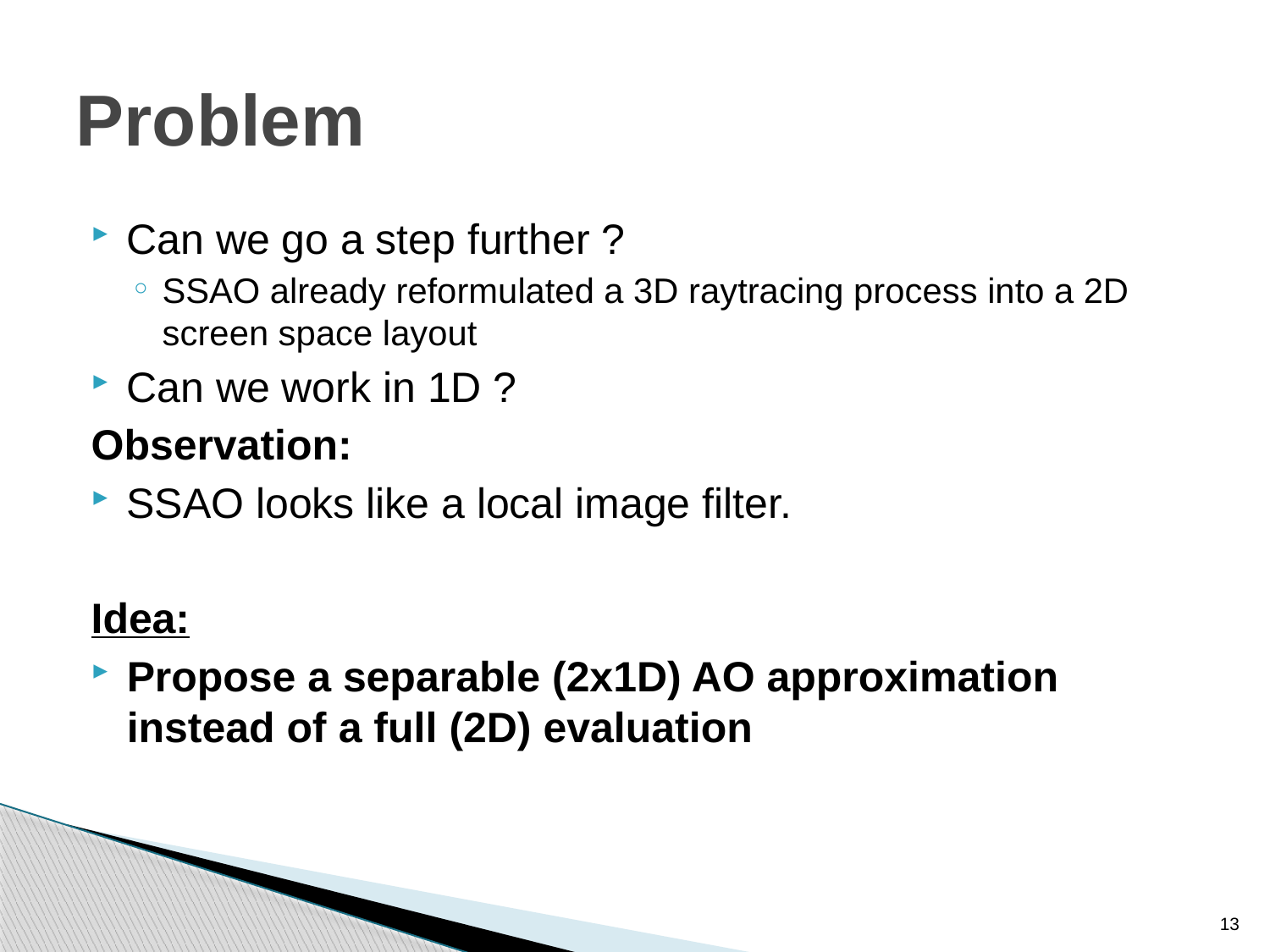

# Problem
Can we go a step further ?
SSAO already reformulated a 3D raytracing process into a 2D screen space layout
Can we work in 1D ?
Observation:
SSAO looks like a local image filter.

Idea:
Propose a separable (2x1D) AO approximation instead of a full (2D) evaluation

13